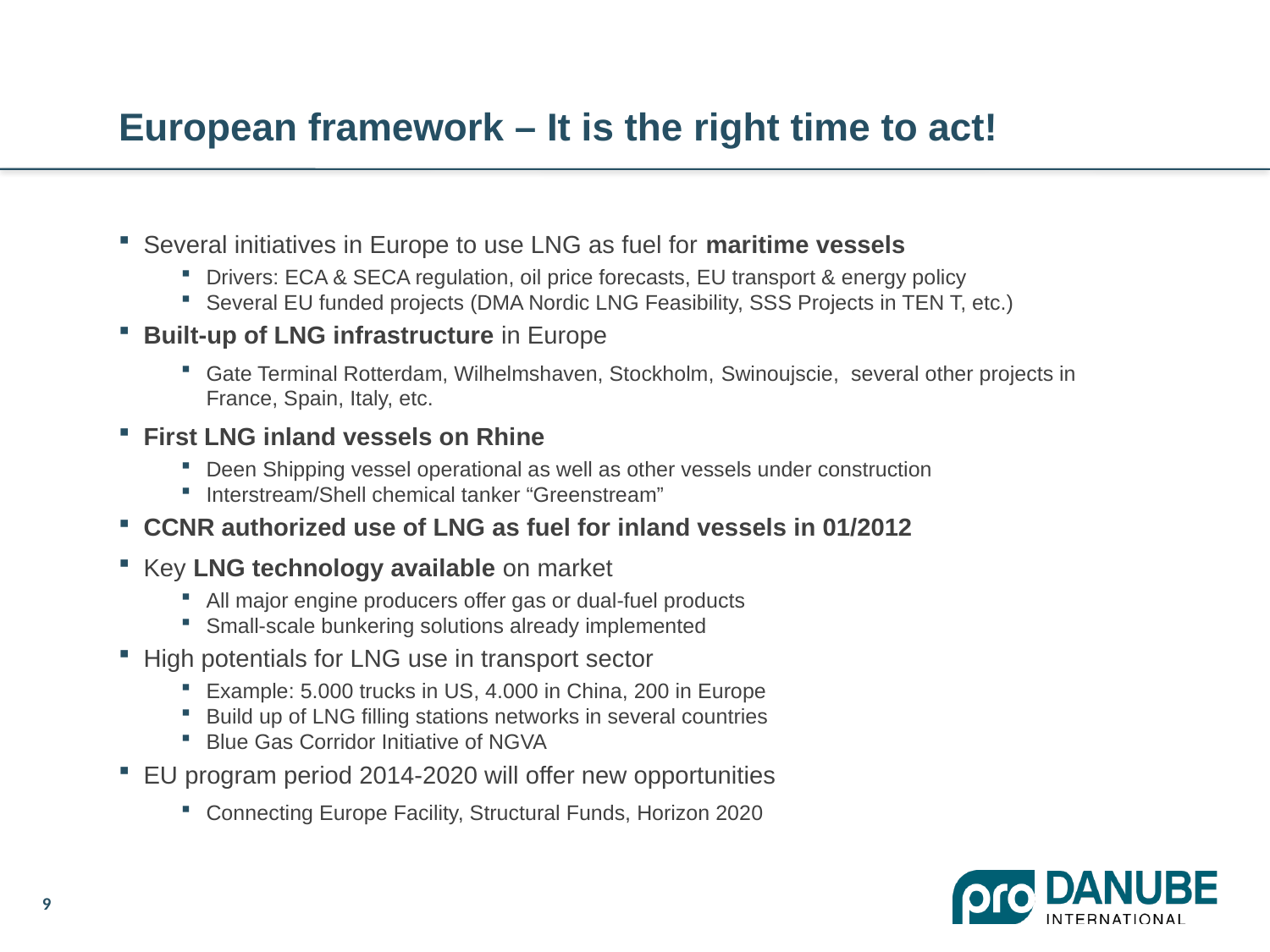

# European framework – It is the right time to act!
Several initiatives in Europe to use LNG as fuel for maritime vessels
Drivers: ECA & SECA regulation, oil price forecasts, EU transport & energy policy
Several EU funded projects (DMA Nordic LNG Feasibility, SSS Projects in TEN T, etc.)
Built-up of LNG infrastructure in Europe
Gate Terminal Rotterdam, Wilhelmshaven, Stockholm, Swinoujscie,  several other projects in France, Spain, Italy, etc.
First LNG inland vessels on Rhine
Deen Shipping vessel operational as well as other vessels under construction
Interstream/Shell chemical tanker “Greenstream”
CCNR authorized use of LNG as fuel for inland vessels in 01/2012
Key LNG technology available on market
All major engine producers offer gas or dual-fuel products
Small-scale bunkering solutions already implemented
High potentials for LNG use in transport sector
Example: 5.000 trucks in US, 4.000 in China, 200 in Europe
Build up of LNG filling stations networks in several countries
Blue Gas Corridor Initiative of NGVA
EU program period 2014-2020 will offer new opportunities
Connecting Europe Facility, Structural Funds, Horizon 2020